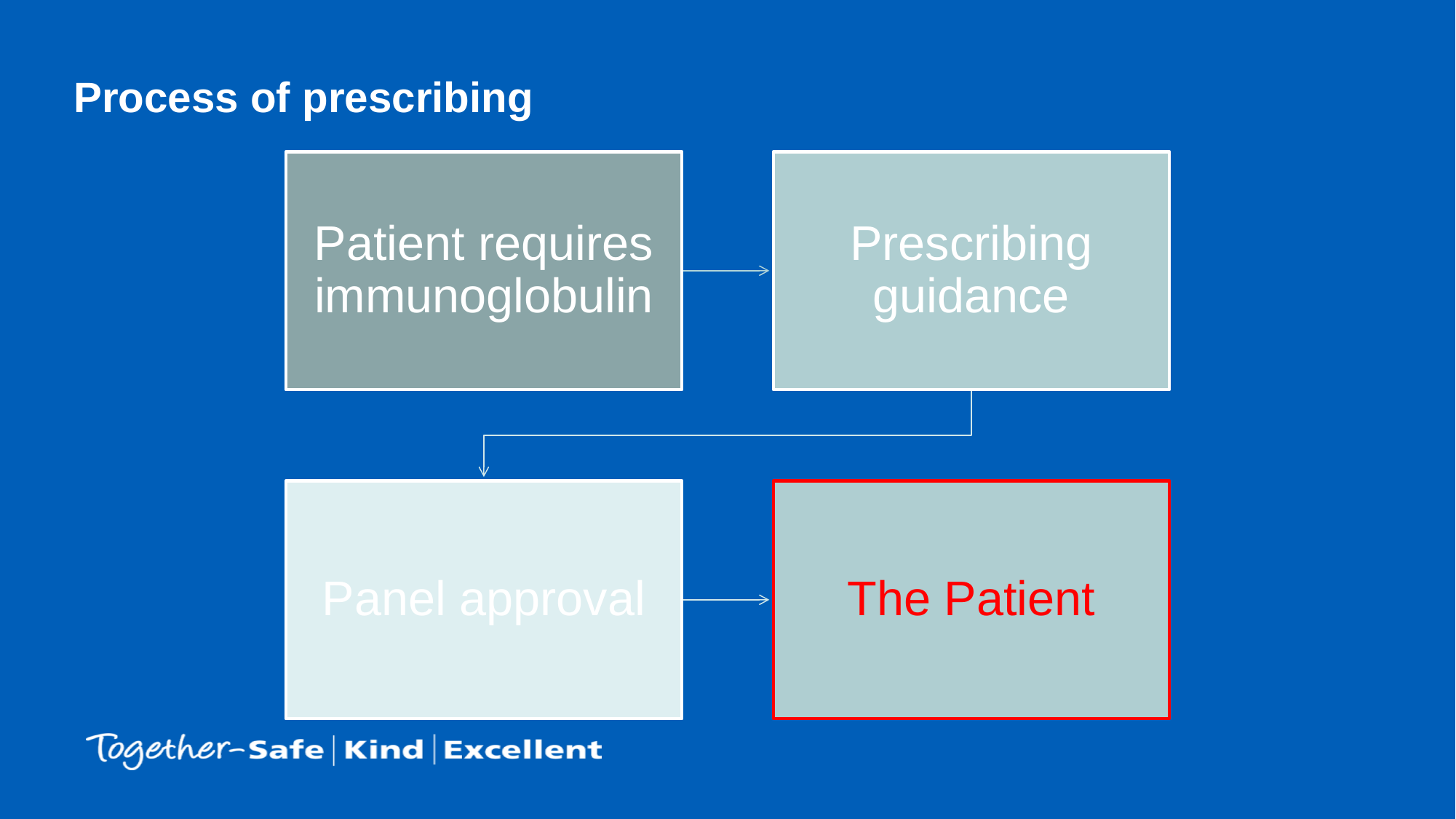

# Process of prescribing

Patient requires immunoglobulin

Prescribing guidance

Panel approval
The Patient